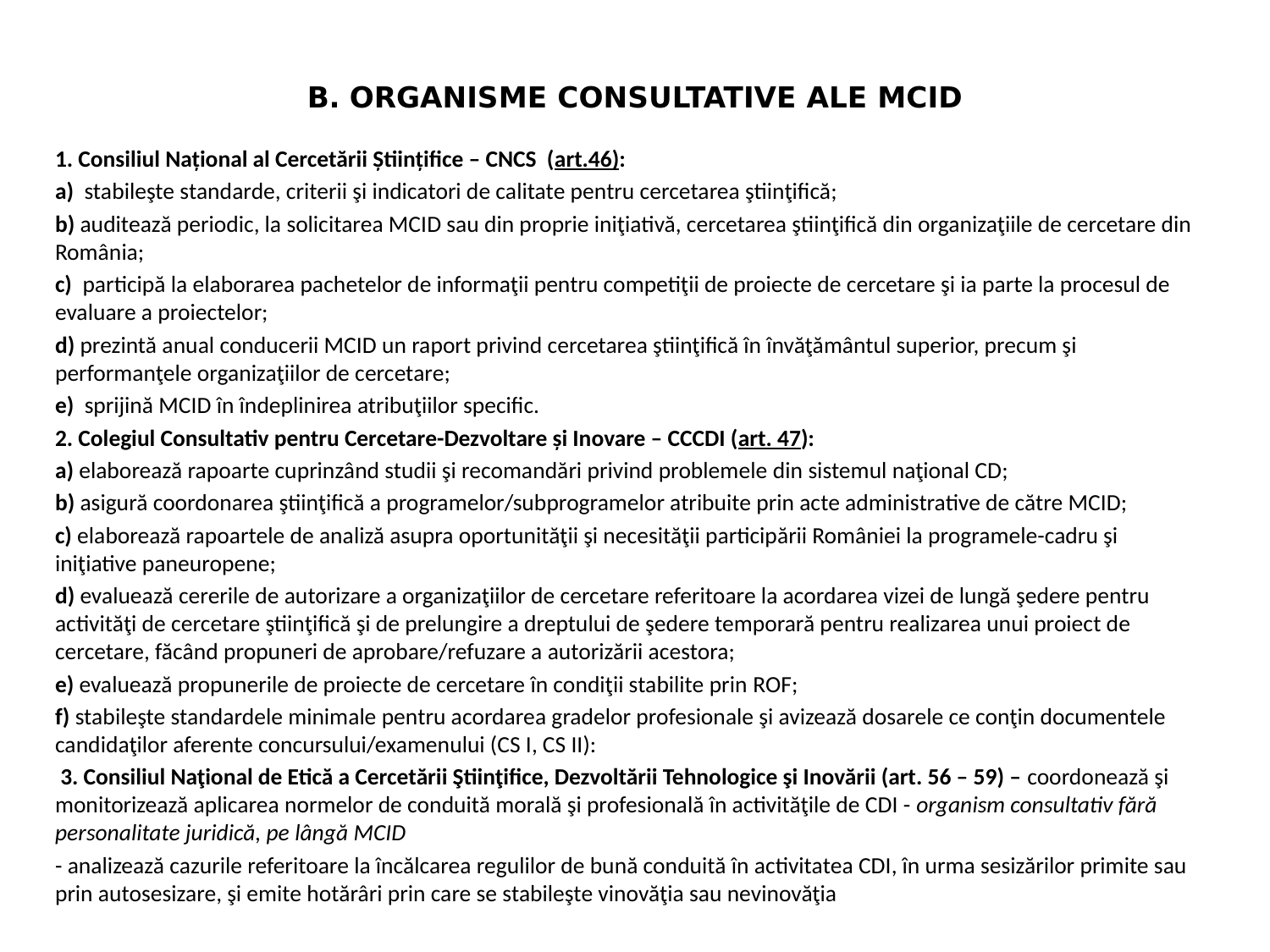

# B. ORGANISME CONSULTATIVE ALE MCID
1. Consiliul Național al Cercetării Științifice – CNCS  (art.46):
a)  stabileşte standarde, criterii şi indicatori de calitate pentru cercetarea ştiinţifică;
b) auditează periodic, la solicitarea MCID sau din proprie iniţiativă, cercetarea ştiinţifică din organizaţiile de cercetare din România;
c)  participă la elaborarea pachetelor de informaţii pentru competiţii de proiecte de cercetare şi ia parte la procesul de evaluare a proiectelor;
d) prezintă anual conducerii MCID un raport privind cercetarea ştiinţifică în învăţământul superior, precum şi performanţele organizaţiilor de cercetare;
e)  sprijină MCID în îndeplinirea atribuţiilor specific.
2. Colegiul Consultativ pentru Cercetare-Dezvoltare și Inovare – CCCDI (art. 47):
a) elaborează rapoarte cuprinzând studii şi recomandări privind problemele din sistemul naţional CD;
b) asigură coordonarea ştiinţifică a programelor/subprogramelor atribuite prin acte administrative de către MCID;
c) elaborează rapoartele de analiză asupra oportunităţii şi necesităţii participării României la programele-cadru şi iniţiative paneuropene;
d) evaluează cererile de autorizare a organizaţiilor de cercetare referitoare la acordarea vizei de lungă şedere pentru activităţi de cercetare ştiinţifică şi de prelungire a dreptului de şedere temporară pentru realizarea unui proiect de cercetare, făcând propuneri de aprobare/refuzare a autorizării acestora;
e) evaluează propunerile de proiecte de cercetare în condiţii stabilite prin ROF;
f) stabileşte standardele minimale pentru acordarea gradelor profesionale şi avizează dosarele ce conţin documentele candidaţilor aferente concursului/examenului (CS I, CS II):
 3. Consiliul Naţional de Etică a Cercetării Ştiinţifice, Dezvoltării Tehnologice şi Inovării (art. 56 – 59) – coordonează şi monitorizează aplicarea normelor de conduită morală şi profesională în activităţile de CDI - organism consultativ fără personalitate juridică, pe lângă MCID
- analizează cazurile referitoare la încălcarea regulilor de bună conduită în activitatea CDI, în urma sesizărilor primite sau prin autosesizare, şi emite hotărâri prin care se stabileşte vinovăţia sau nevinovăţia